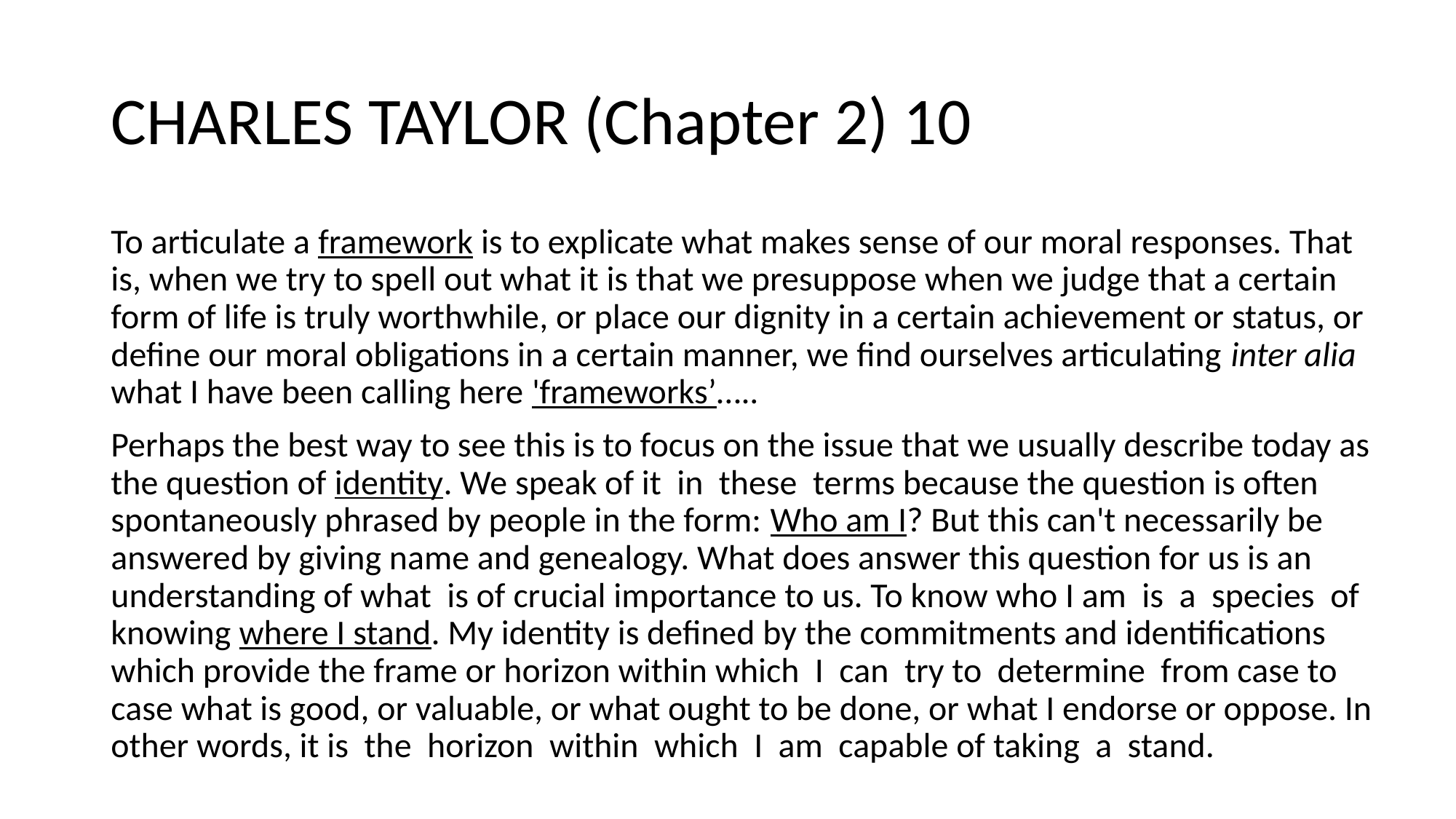

# CHARLES TAYLOR (Chapter 2) 10
To articulate a framework is to explicate what makes sense of our moral responses. That is, when we try to spell out what it is that we presuppose when we judge that a certain form of life is truly worthwhile, or place our dignity in a certain achievement or status, or define our moral obligations in a certain manner, we find ourselves articulating inter alia what I have been calling here 'frameworks’…..
Perhaps the best way to see this is to focus on the issue that we usually describe today as the question of identity. We speak of it  in  these  terms because the question is often spontaneously phrased by people in the form: Who am I? But this can't necessarily be answered by giving name and genealogy. What does answer this question for us is an understanding of what  is of crucial importance to us. To know who I am  is  a  species  of knowing where I stand. My identity is defined by the commitments and identifications which provide the frame or horizon within which  I  can  try to  determine  from case to case what is good, or valuable, or what ought to be done, or what I endorse or oppose. In other words, it is  the  horizon  within  which  I  am  capable of taking  a  stand.